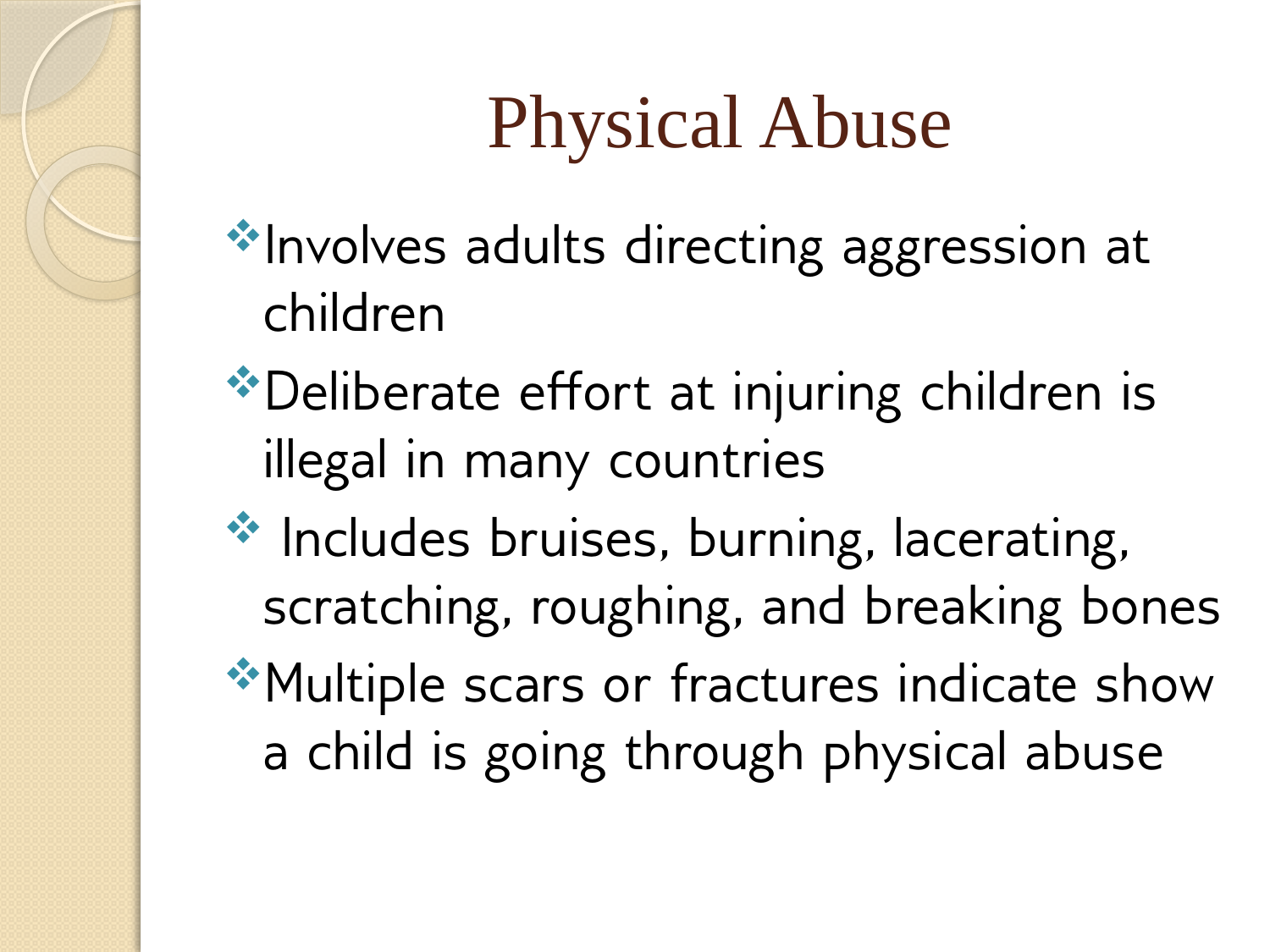

# Physical Abuse
Involves adults directing aggression at children
Deliberate effort at injuring children is illegal in many countries
 Includes bruises, burning, lacerating, scratching, roughing, and breaking bones
Multiple scars or fractures indicate show a child is going through physical abuse